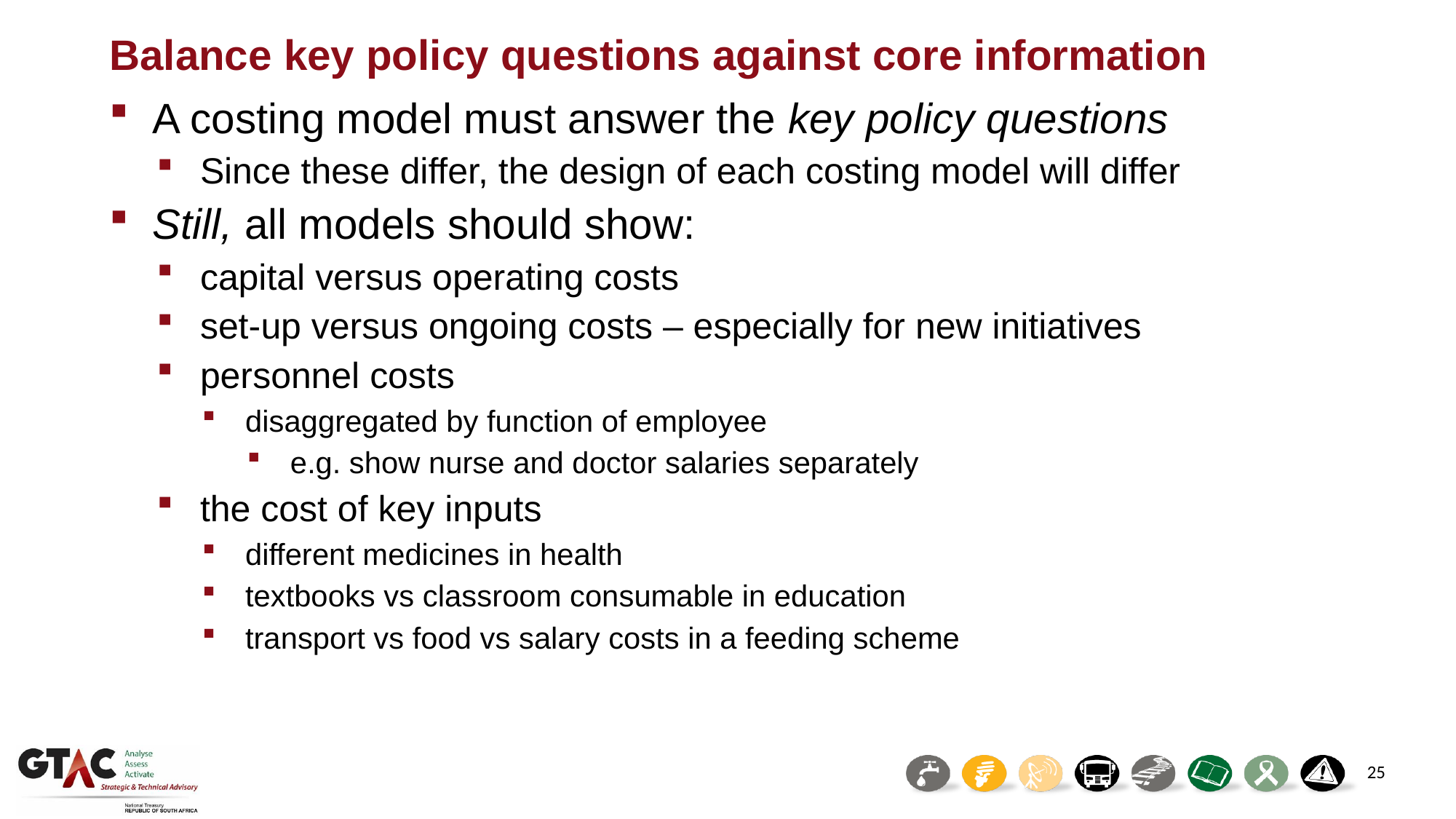

# Balance key policy questions against core information
A costing model must answer the key policy questions
Since these differ, the design of each costing model will differ
Still, all models should show:
capital versus operating costs
set-up versus ongoing costs – especially for new initiatives
personnel costs
disaggregated by function of employee
e.g. show nurse and doctor salaries separately
the cost of key inputs
different medicines in health
textbooks vs classroom consumable in education
transport vs food vs salary costs in a feeding scheme

25